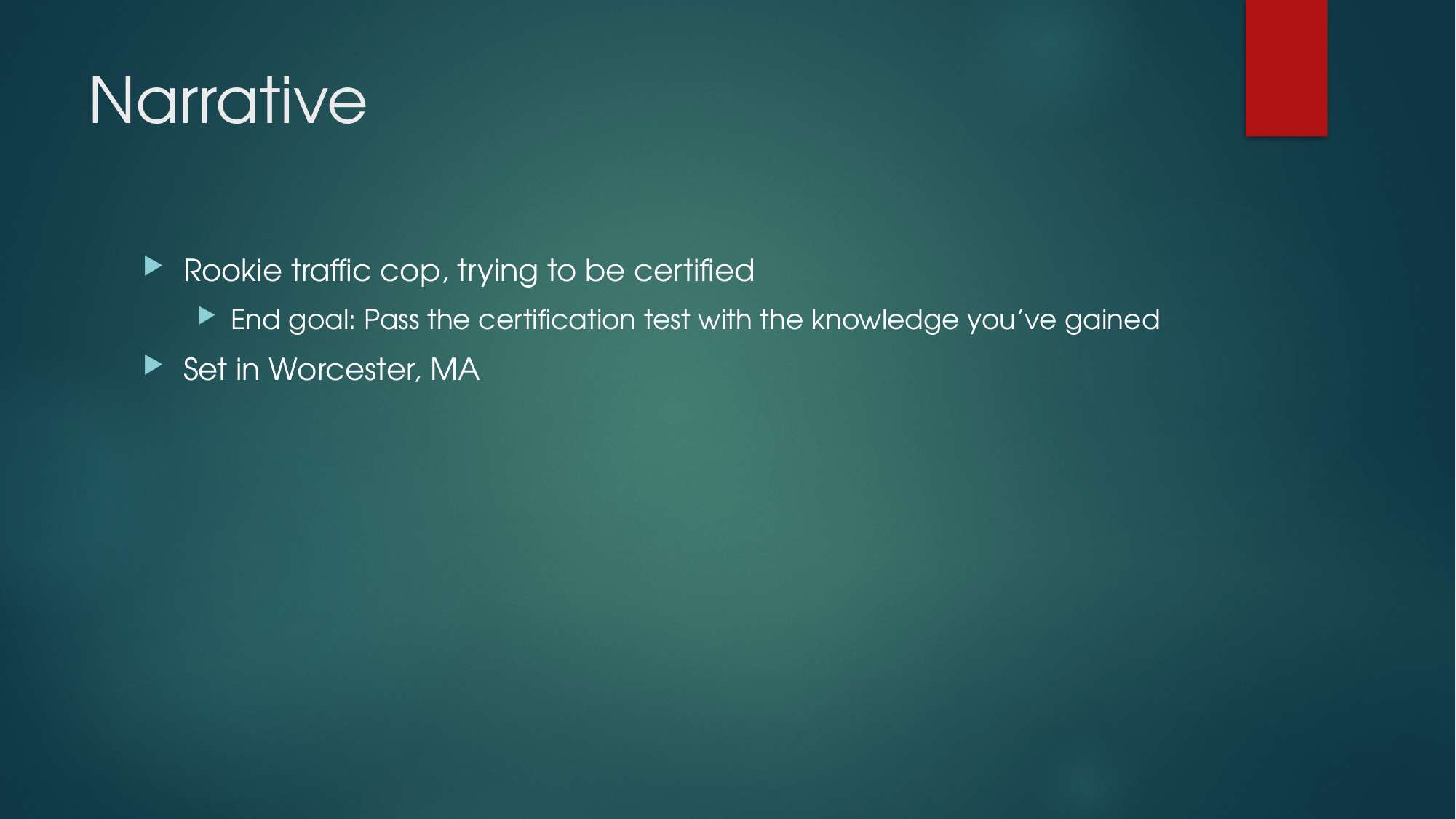

# Narrative
Rookie traffic cop, trying to be certified
End goal: Pass the certification test with the knowledge you’ve gained
Set in Worcester, MA